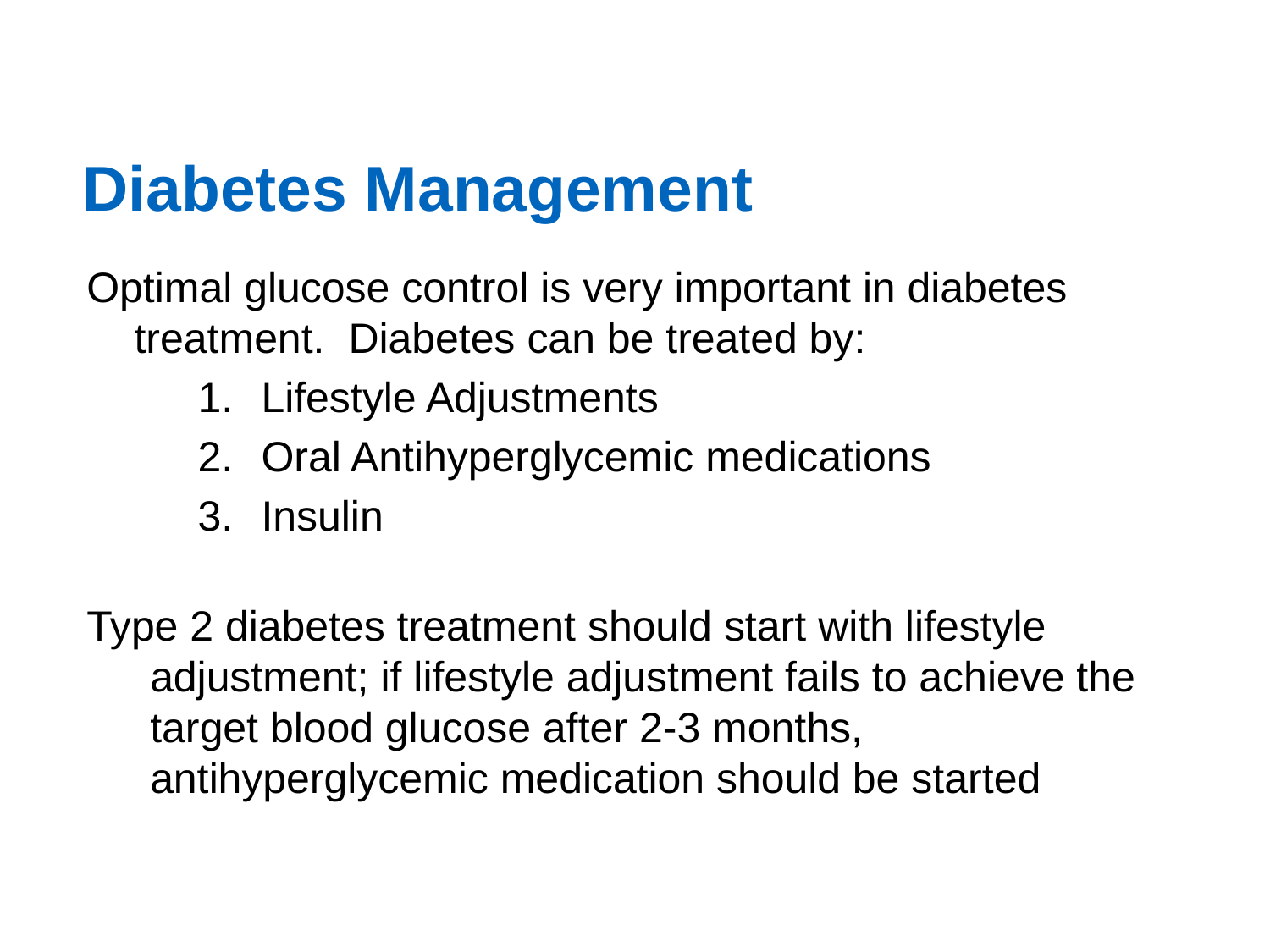

# Diabetes Management
Optimal glucose control is very important in diabetes treatment.  Diabetes can be treated by:
Lifestyle Adjustments
Oral Antihyperglycemic medications
Insulin
Type 2 diabetes treatment should start with lifestyle adjustment; if lifestyle adjustment fails to achieve the target blood glucose after 2-3 months, antihyperglycemic medication should be started